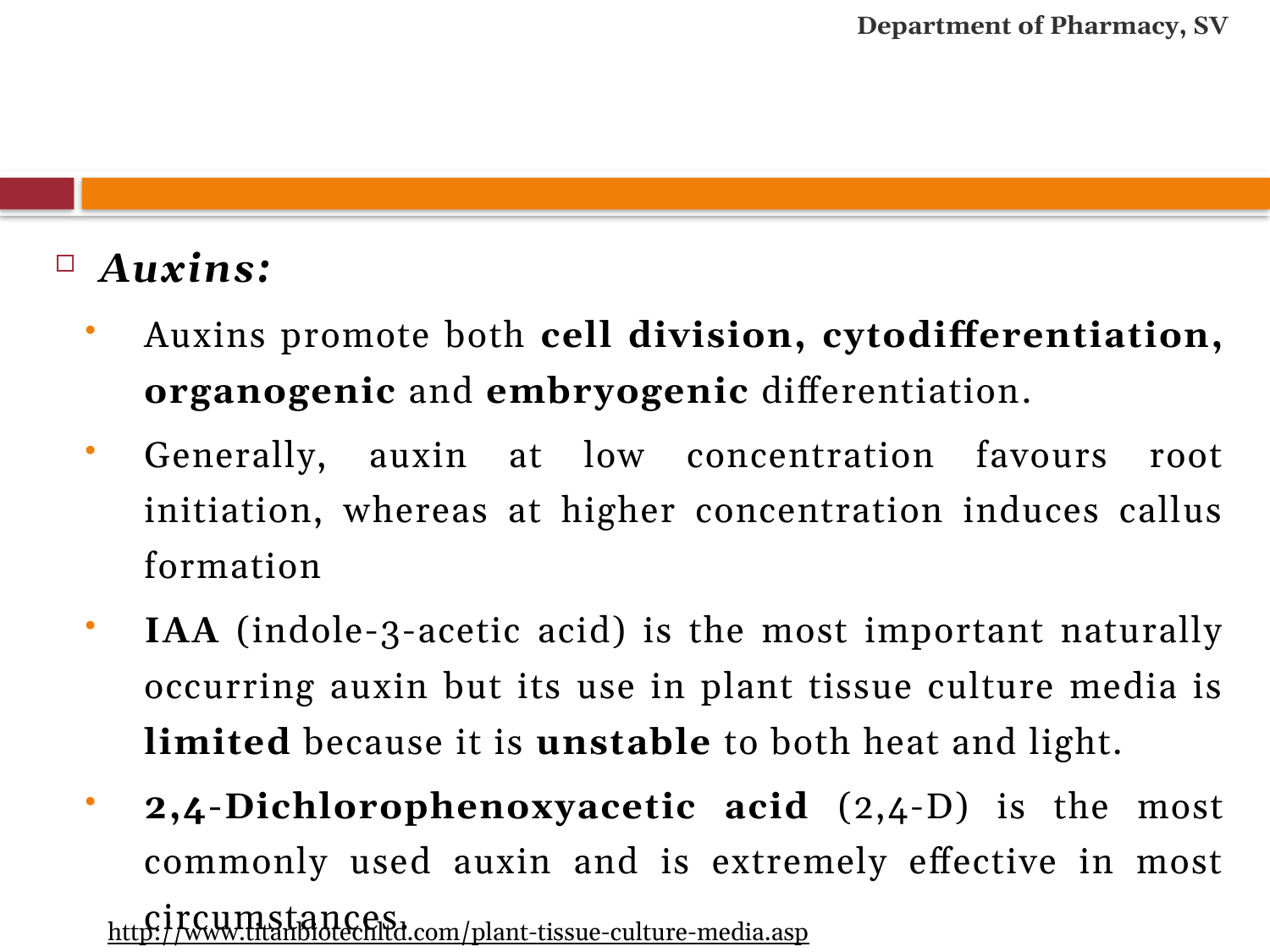

Department of Pharmacy, SV
#
Auxins:
Auxins promote both cell division, cytodifferentiation, organogenic and embryogenic differentiation.
Generally, auxin at low concentration favours root initiation, whereas at higher concentration induces callus formation
IAA (indole-3-acetic acid) is the most important naturally occurring auxin but its use in plant tissue culture media is limited because it is unstable to both heat and light.
2,4-Dichlorophenoxyacetic acid (2,4-D) is the most commonly used auxin and is extremely effective in most circumstances.
http://www.titanbiotechltd.com/plant-tissue-culture-media.asp